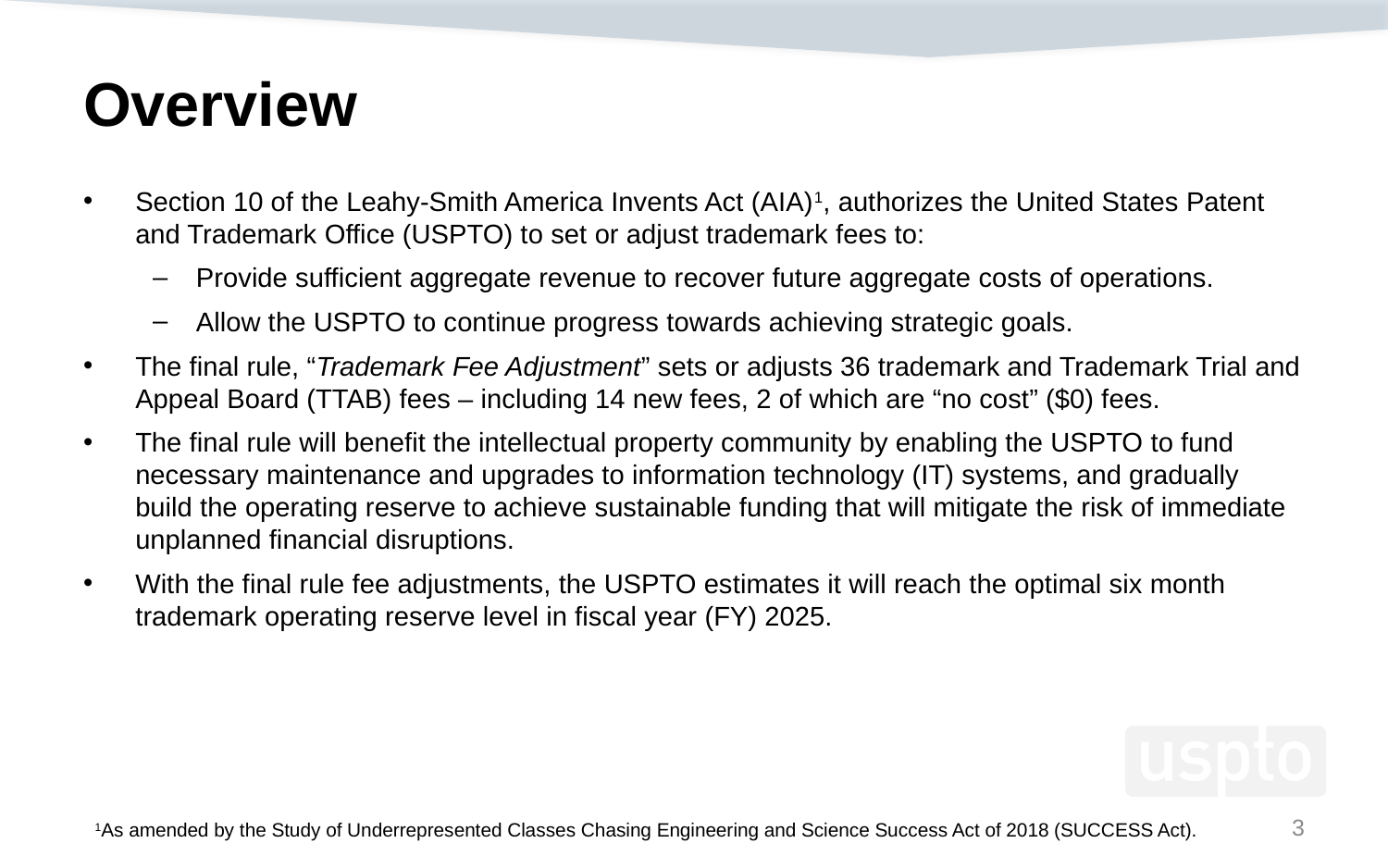

# Overview
Section 10 of the Leahy-Smith America Invents Act (AIA)1, authorizes the United States Patent and Trademark Office (USPTO) to set or adjust trademark fees to:
Provide sufficient aggregate revenue to recover future aggregate costs of operations.
Allow the USPTO to continue progress towards achieving strategic goals.
The final rule, “Trademark Fee Adjustment” sets or adjusts 36 trademark and Trademark Trial and Appeal Board (TTAB) fees – including 14 new fees, 2 of which are “no cost” ($0) fees.
The final rule will benefit the intellectual property community by enabling the USPTO to fund necessary maintenance and upgrades to information technology (IT) systems, and gradually build the operating reserve to achieve sustainable funding that will mitigate the risk of immediate unplanned financial disruptions.
With the final rule fee adjustments, the USPTO estimates it will reach the optimal six month trademark operating reserve level in fiscal year (FY) 2025.
3
1As amended by the Study of Underrepresented Classes Chasing Engineering and Science Success Act of 2018 (SUCCESS Act).